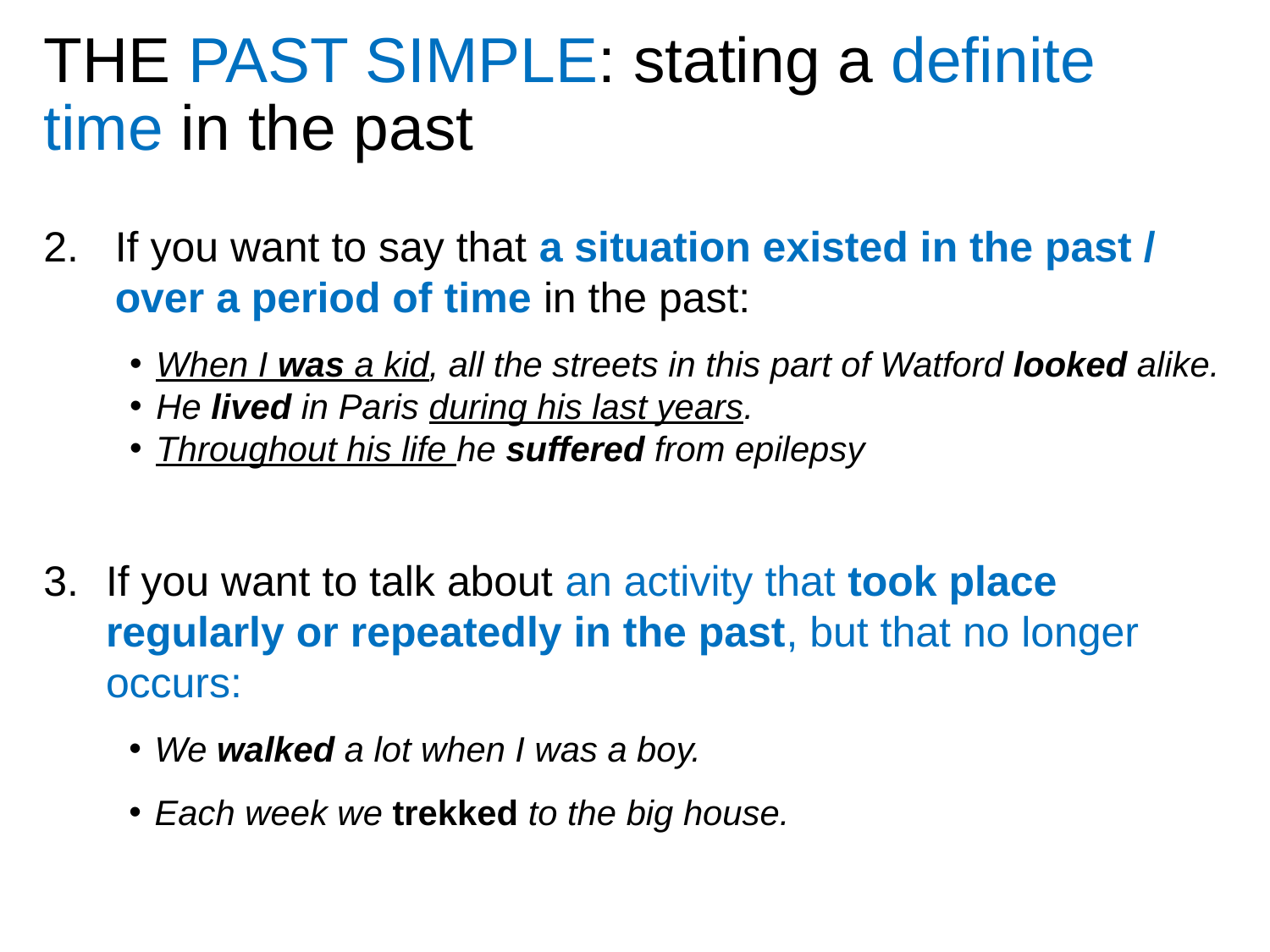

THE PAST SIMPLE: stating a definite time in the past
If you want to say that a situation existed in the past / over a period of time in the past:
When I was a kid, all the streets in this part of Watford looked alike.
He lived in Paris during his last years.
Throughout his life he suffered from epilepsy

If you want to talk about an activity that took place regularly or repeatedly in the past, but that no longer occurs:
We walked a lot when I was a boy.
Each week we trekked to the big house.